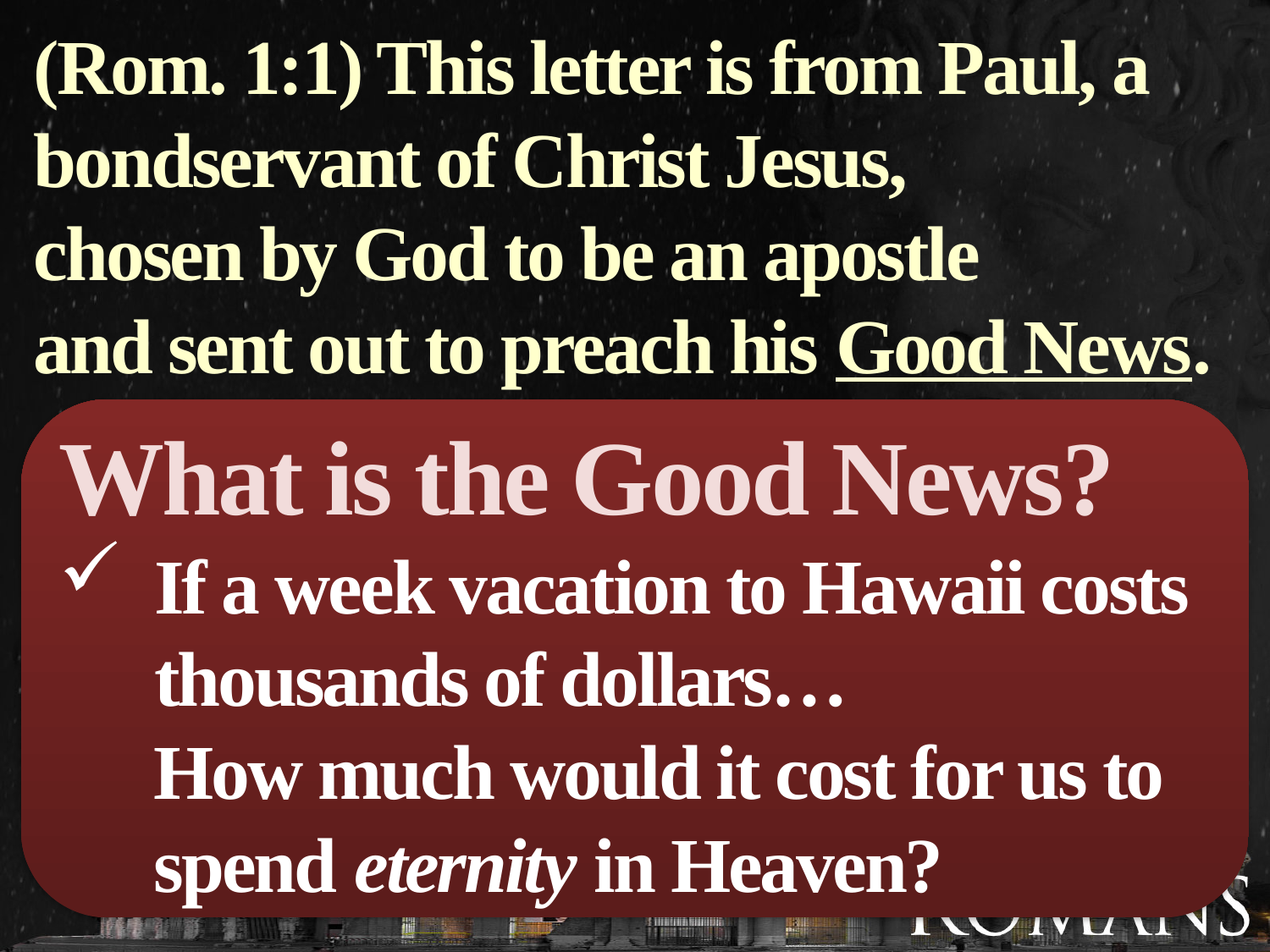

(Rom. 1:1) This letter is from Paul, a bondservant of Christ Jesus,
chosen by God to be an apostle
and sent out to preach his Good News.
What is the Good News?
If a week vacation to Hawaii costs thousands of dollars…
How much would it cost for us to spend eternity in Heaven?